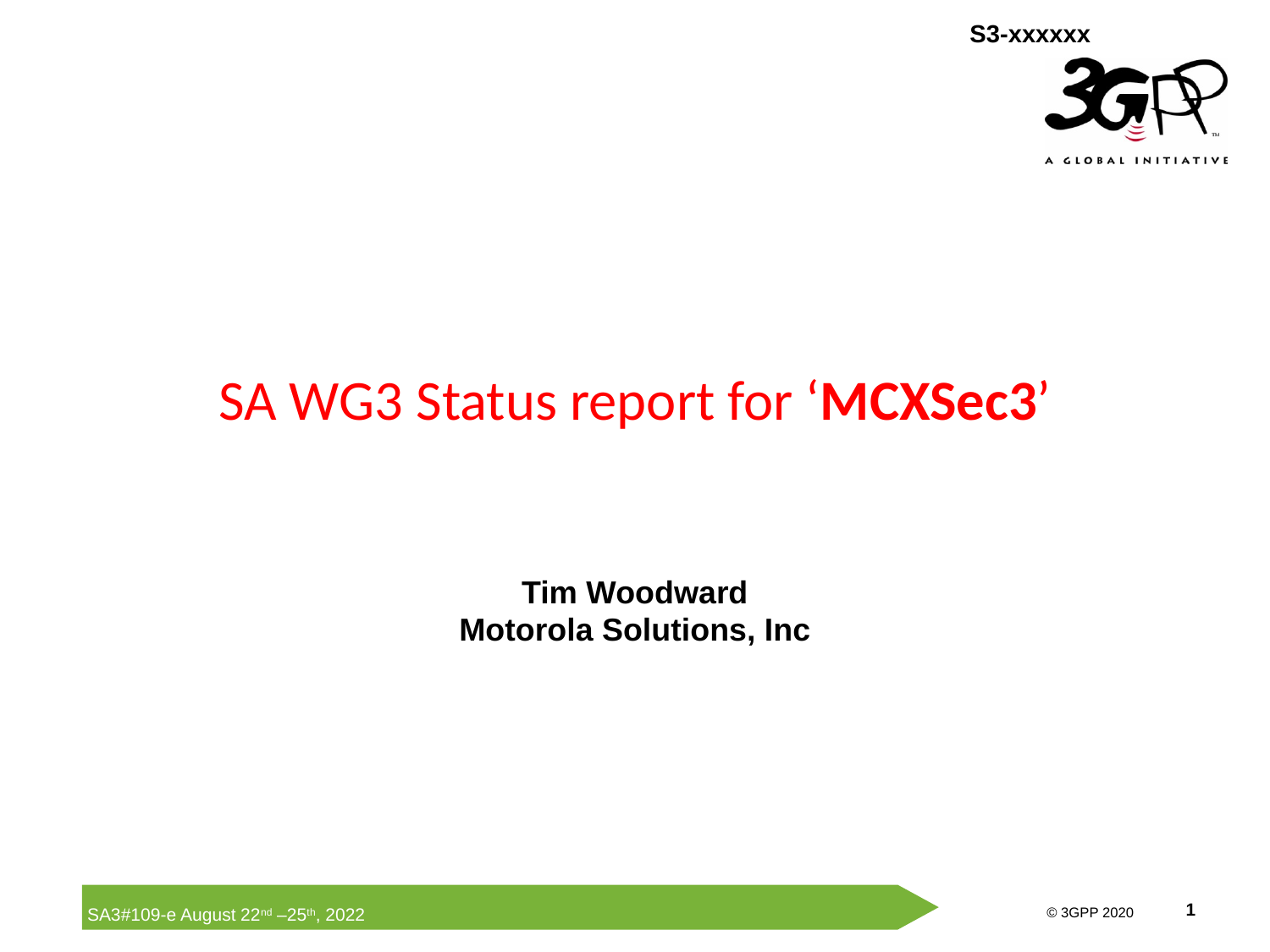

# SA WG3 Status report for ‘MCXSec3’
Tim Woodward
Motorola Solutions, Inc